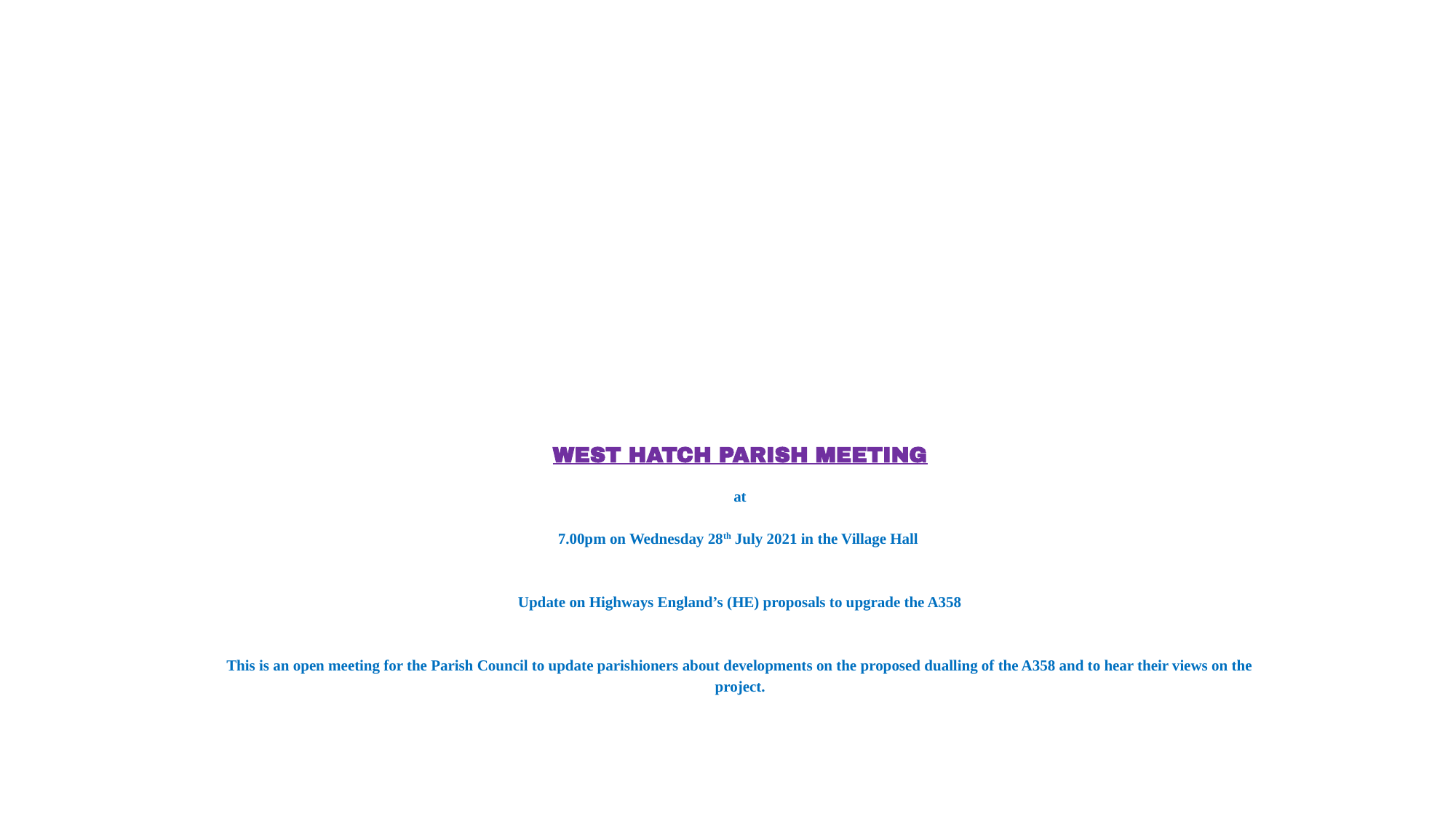

# WEST HATCH PARISH MEETING   at   7.00pm on Wednesday 28th July 2021 in the Village Hall     Update on Highways England’s (HE) proposals to upgrade the A358     This is an open meeting for the Parish Council to update parishioners about developments on the proposed dualling of the A358 and to hear their views on the project.